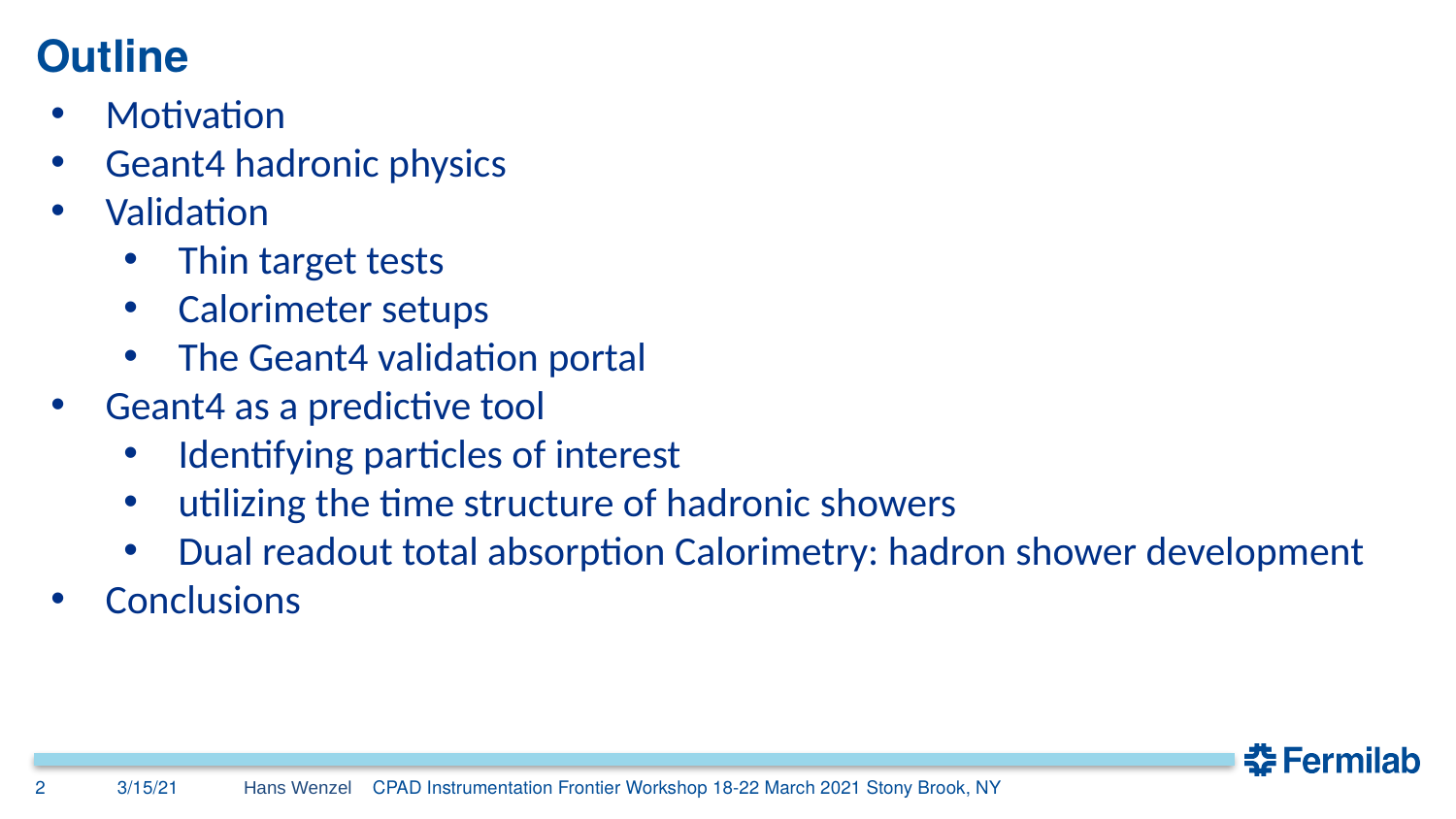

# Outline
Motivation
Geant4 hadronic physics
Validation
Thin target tests
Calorimeter setups
The Geant4 validation portal
Geant4 as a predictive tool
Identifying particles of interest
utilizing the time structure of hadronic showers
Dual readout total absorption Calorimetry: hadron shower development
Conclusions
2
3/15/21
Hans Wenzel    CPAD Instrumentation Frontier Workshop 18-22 March 2021 Stony Brook, NY